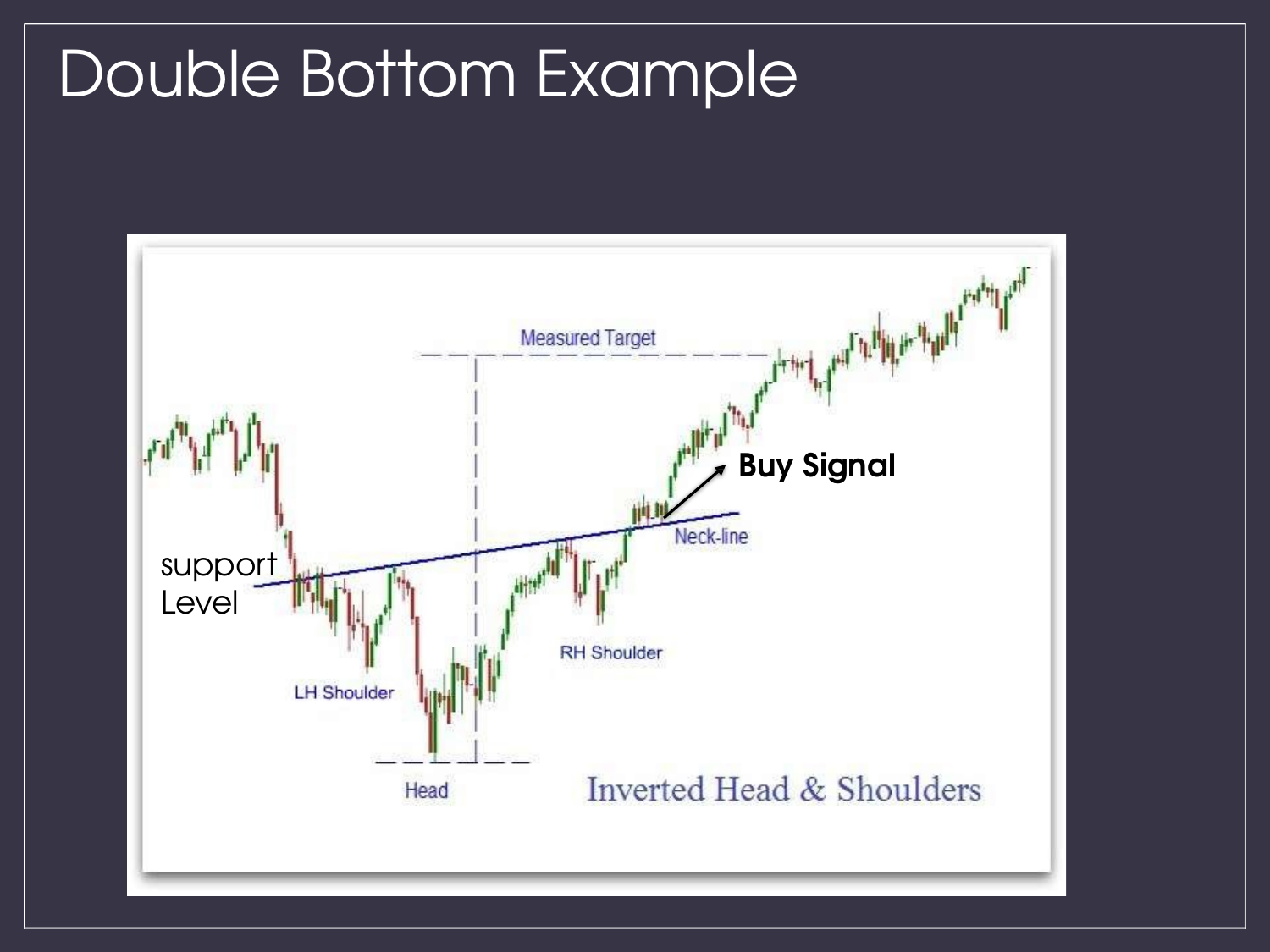

# Double Bottom Example

Buy Signal

support
Level